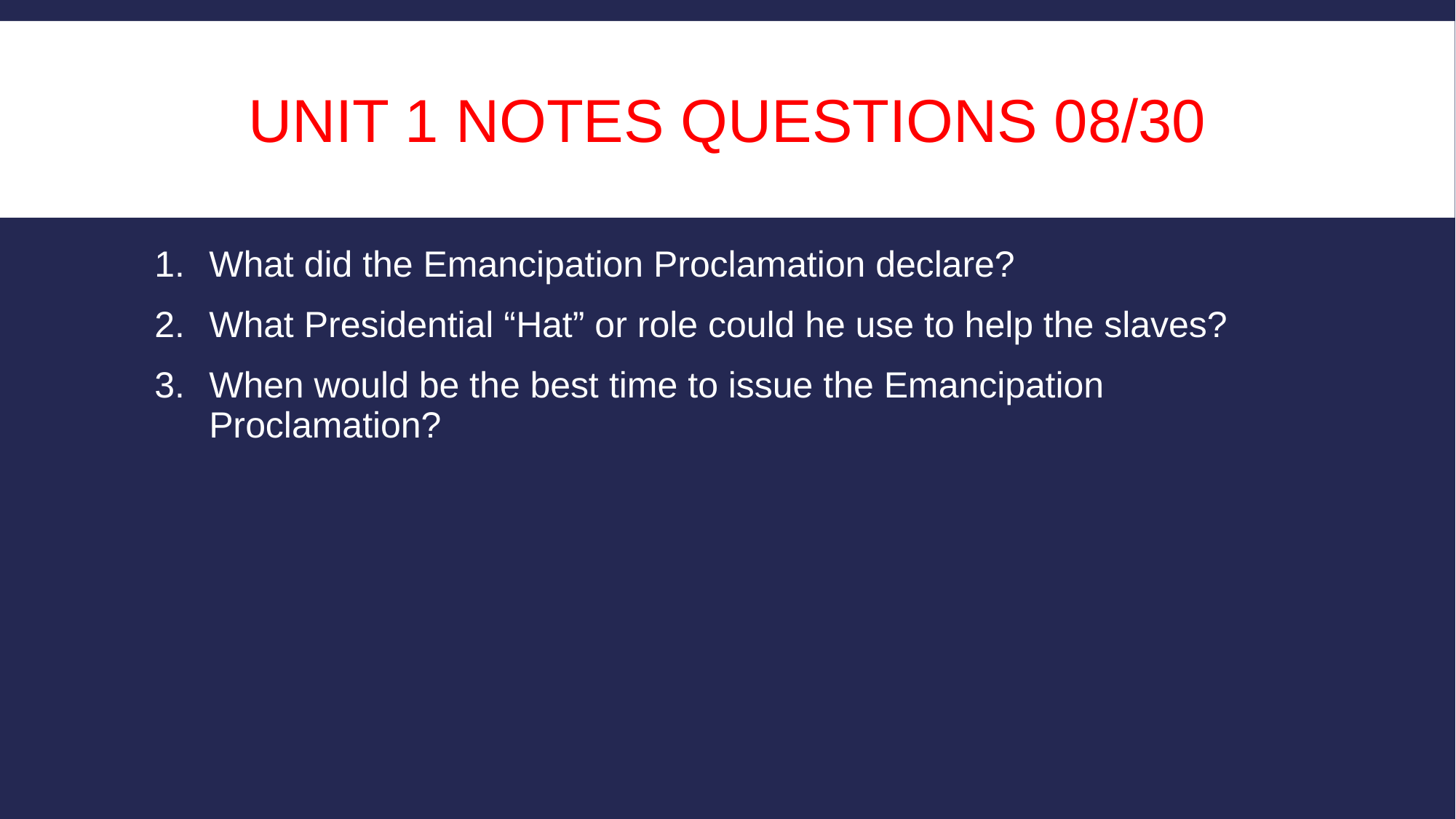

# Unit 1 Notes Questions 08/30
What did the Emancipation Proclamation declare?
What Presidential “Hat” or role could he use to help the slaves?
When would be the best time to issue the Emancipation Proclamation?